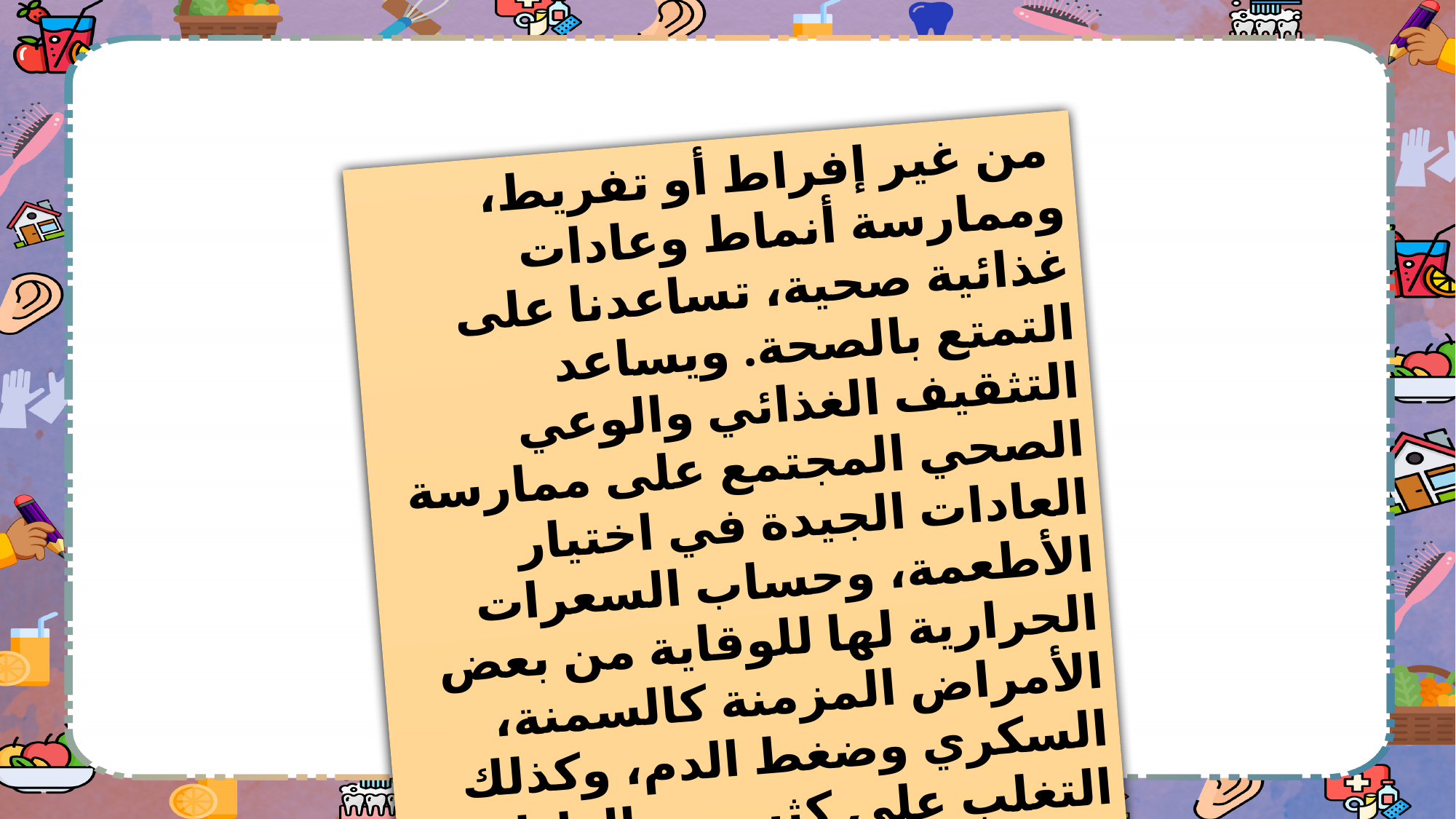

من غير إفراط أو تفريط، وممارسة أنماط وعادات غذائية صحية، تساعدنا على التمتع بالصحة. ويساعد التثقيف الغذائي والوعي الصحي المجتمع على ممارسة العادات الجيدة في اختيار الأطعمة، وحساب السعرات الحرارية لها للوقاية من بعض الأمراض المزمنة كالسمنة، السكري وضغط الدم، وكذلك التغلب على كثير من العادات والسلوكيات السيئة،